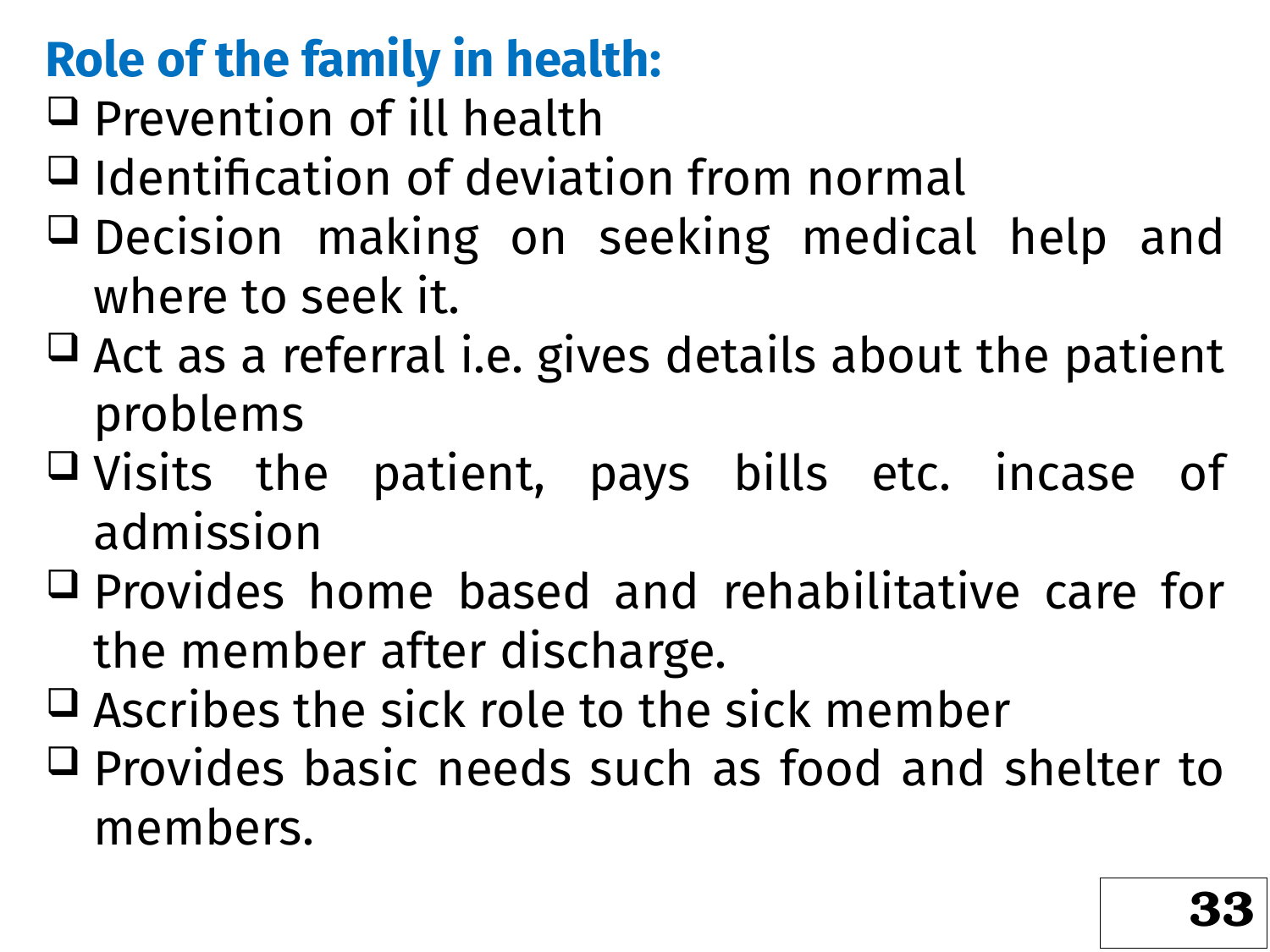

Role of the family in health:
Prevention of ill health
Identification of deviation from normal
Decision making on seeking medical help and where to seek it.
Act as a referral i.e. gives details about the patient problems
Visits the patient, pays bills etc. incase of admission
Provides home based and rehabilitative care for the member after discharge.
Ascribes the sick role to the sick member
Provides basic needs such as food and shelter to members.

33